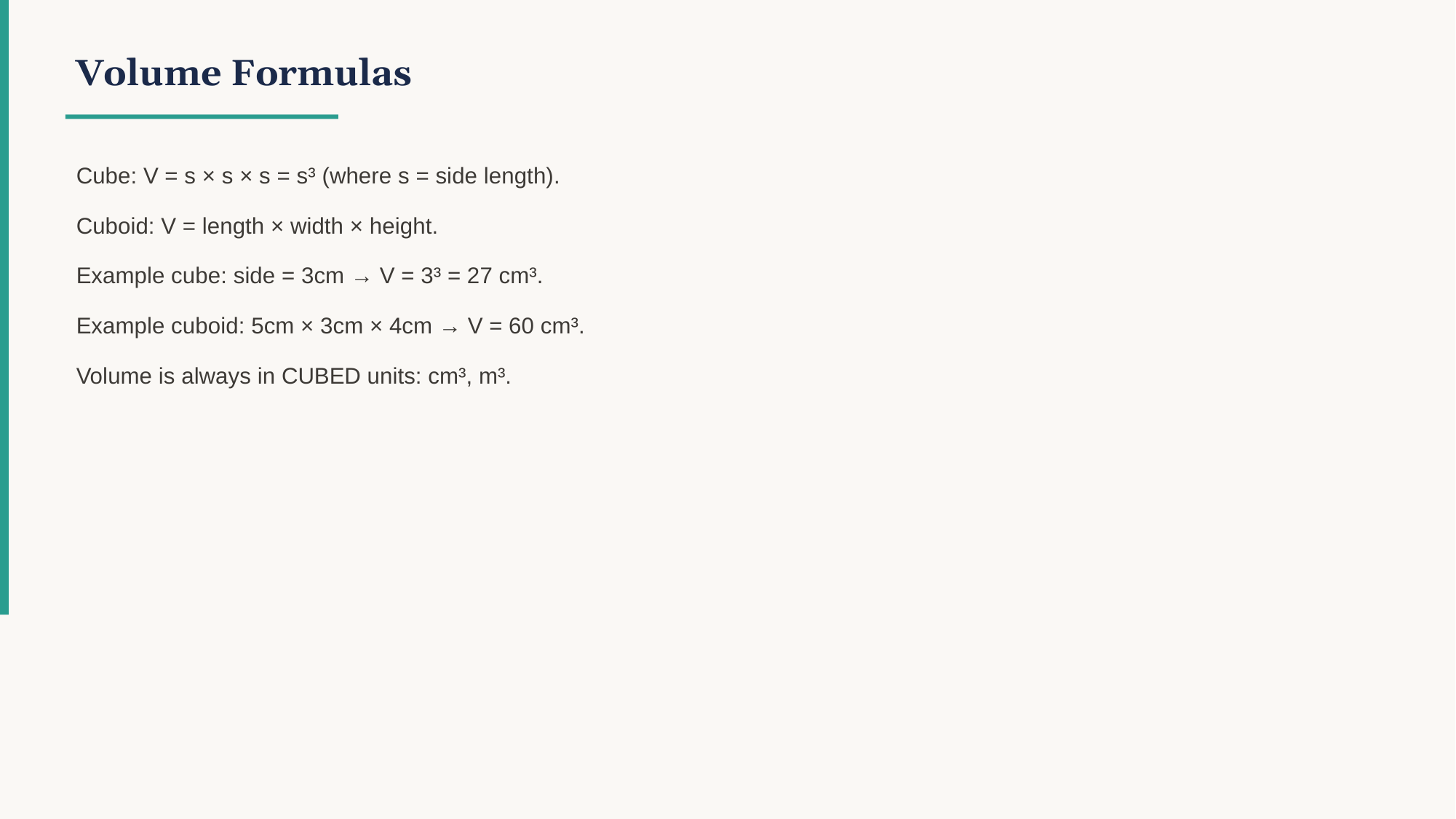

Volume Formulas

Cube: V = s × s × s = s³ (where s = side length).
Cuboid: V = length × width × height.
Example cube: side = 3cm → V = 3³ = 27 cm³.
Example cuboid: 5cm × 3cm × 4cm → V = 60 cm³.
Volume is always in CUBED units: cm³, m³.